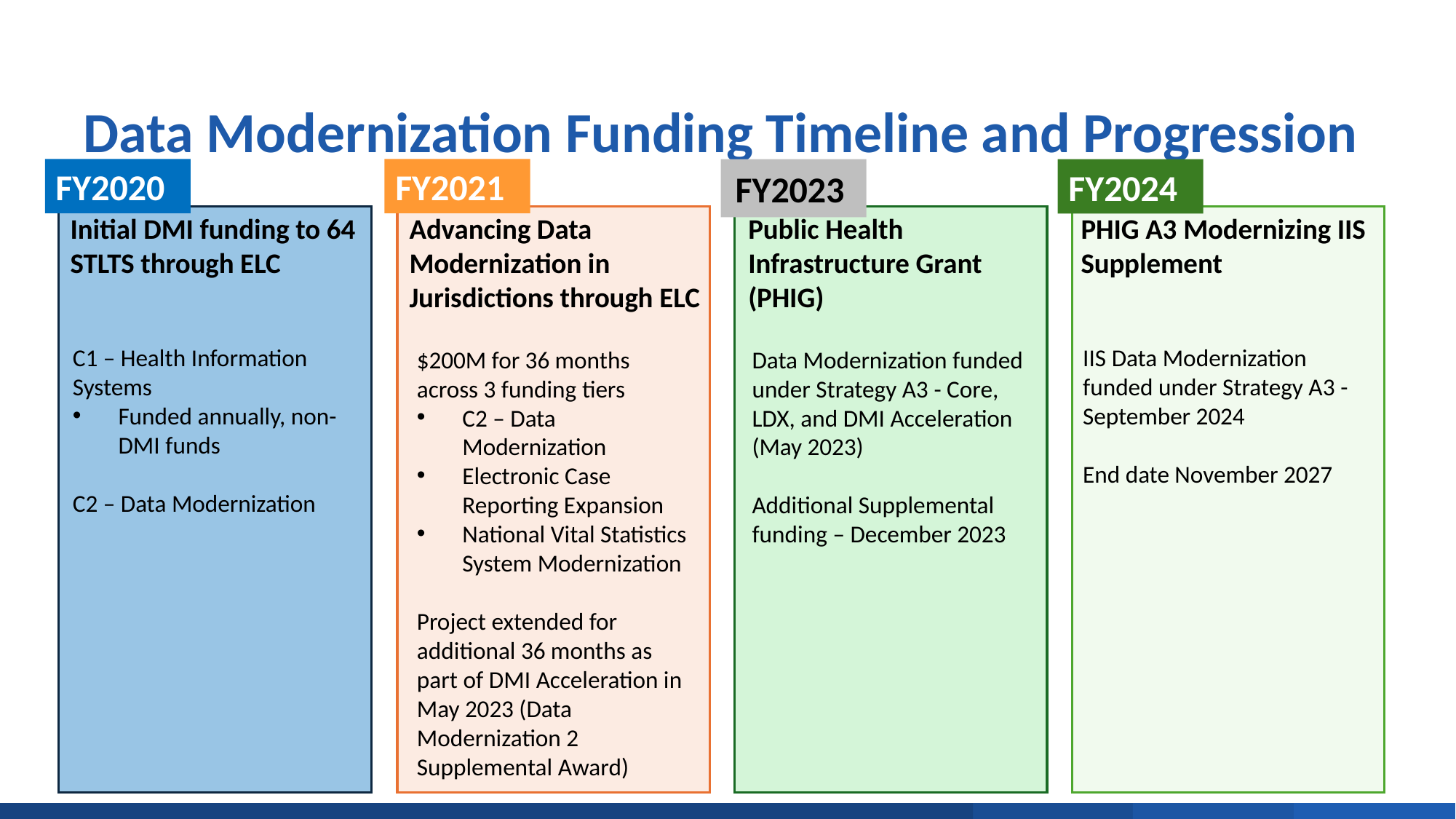

# Data Modernization Funding Timeline and Progression
FY2020
FY2021
FY2023
FY2024
Initial DMI funding to 64 STLTS through ELC​
Advancing Data Modernization in Jurisdictions ​through ELC
Public Health Infrastructure Grant​ (PHIG)
PHIG A3 Modernizing IIS Supplement

$200M for 36 months across 3 funding tiers​
C2 – Data Modernization​
Electronic Case Reporting Expansion
National Vital Statistics System Modernization​

Project extended for additional 36 months as part of DMI Acceleration in May 2023 (Data Modernization 2 Supplemental Award)
C1 – Health Information Systems​
Funded annually, non-DMI funds​

C2 – Data Modernization​
Data Modernization funded under Strategy A3​ - Core, LDX, and DMI Acceleration (May 2023)

Additional Supplemental funding – December 2023
IIS Data Modernization funded under Strategy A3​ - September 2024

End date November 2027